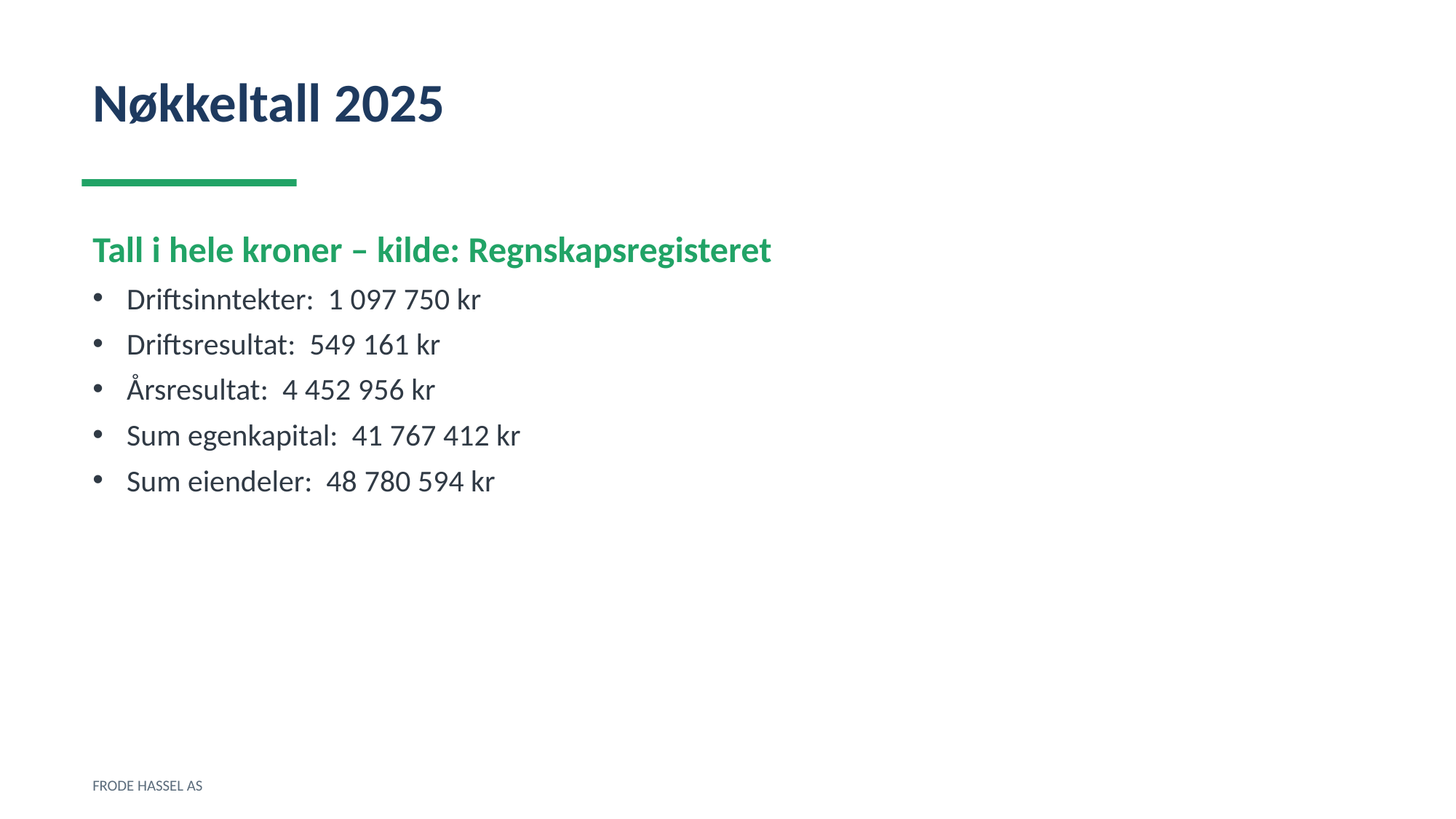

Nøkkeltall 2025

Tall i hele kroner – kilde: Regnskapsregisteret
Driftsinntekter:  1 097 750 kr
Driftsresultat:  549 161 kr
Årsresultat:  4 452 956 kr
Sum egenkapital:  41 767 412 kr
Sum eiendeler:  48 780 594 kr
FRODE HASSEL AS